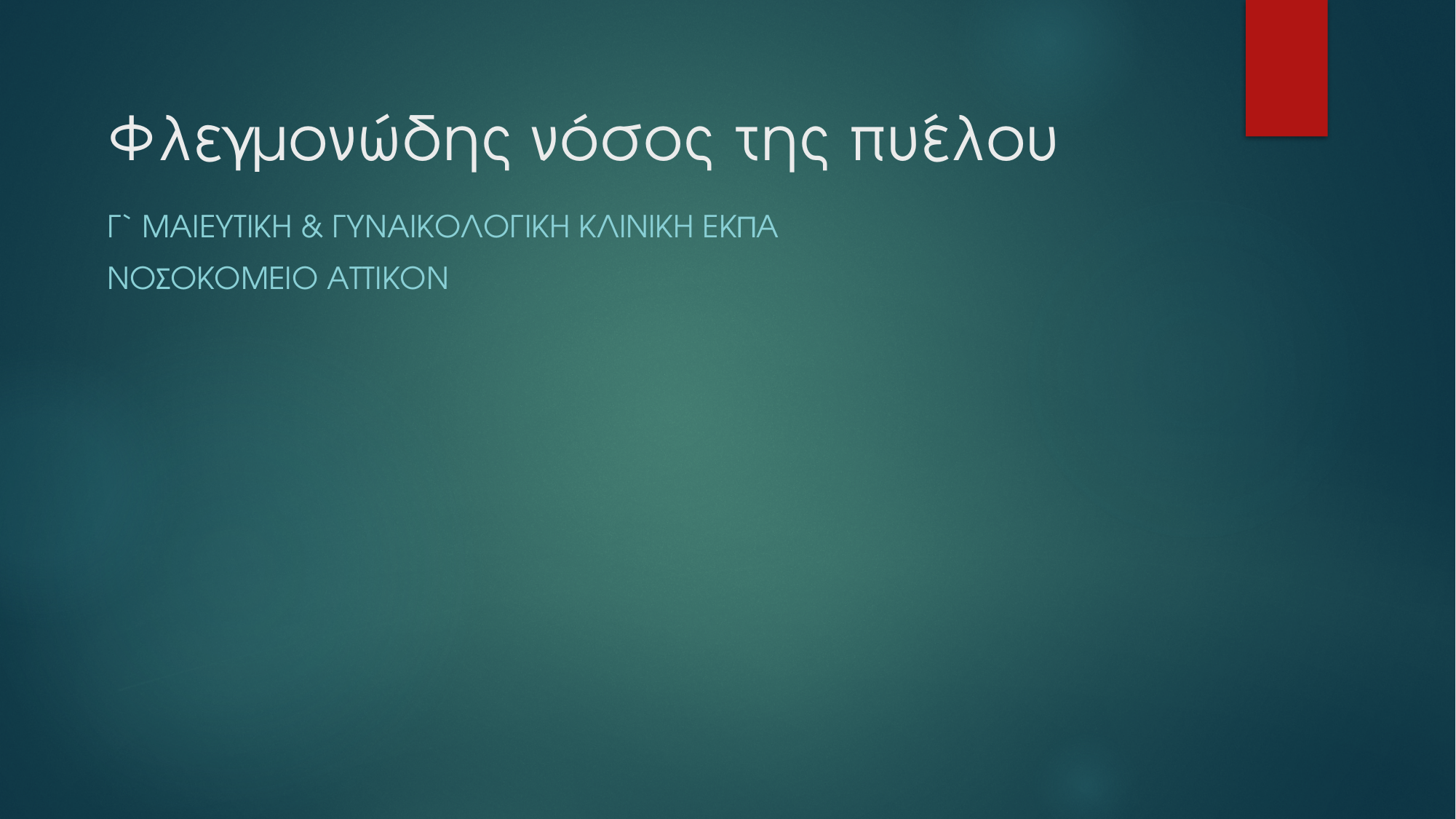

# Φλεγμονώδης νόσος της πυέλου
Γ` μαιευτικη & γυναικολογικη κλινικη ΕΚΠΑ
Νοσοκομειο αττικον